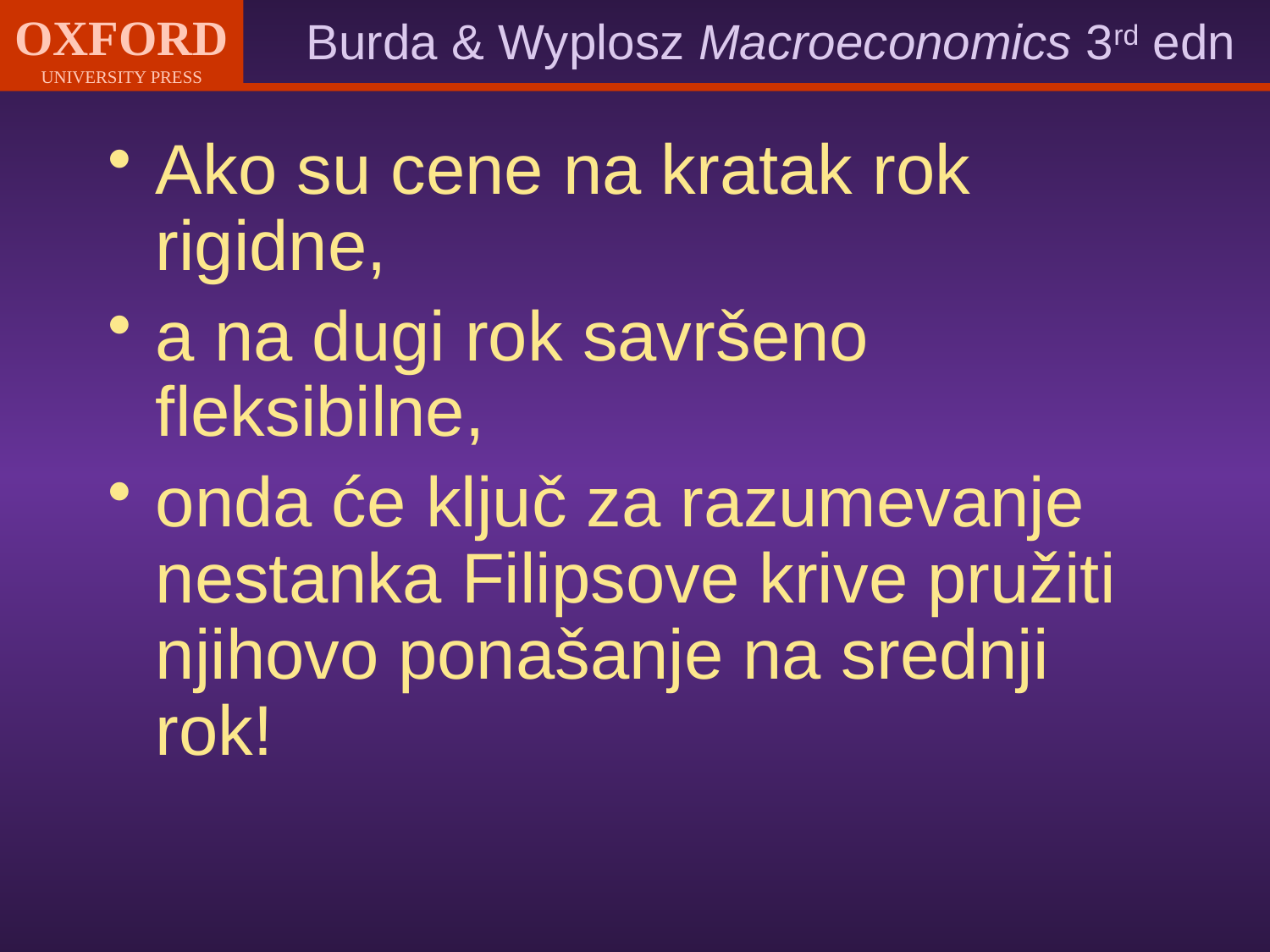

Ako su cene na kratak rok rigidne,
a na dugi rok savršeno fleksibilne,
onda će ključ za razumevanje nestanka Filipsove krive pružiti njihovo ponašanje na srednji rok!
#